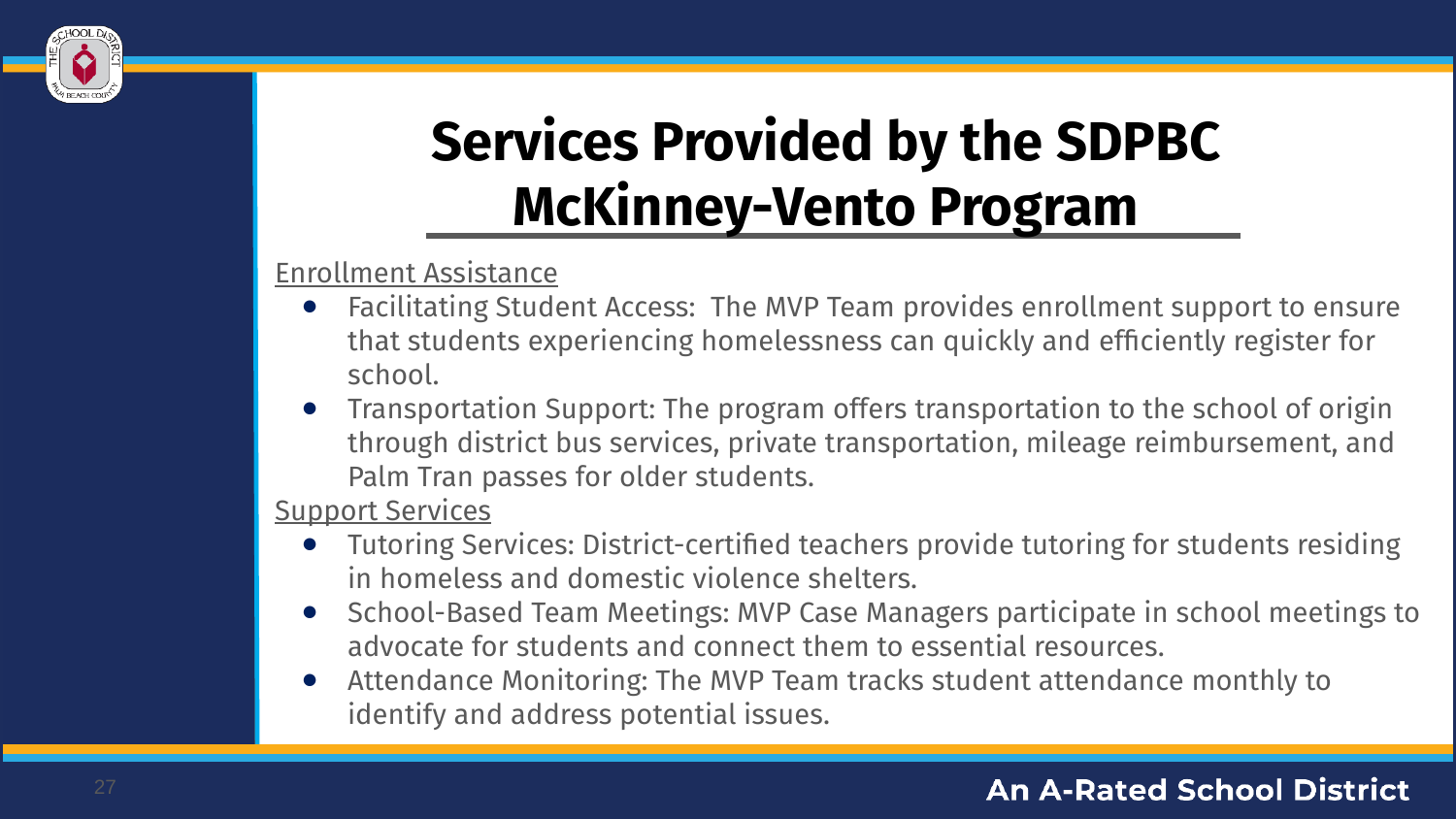

# Services Provided by the SDPBC McKinney-Vento Program
Enrollment Assistance
Facilitating Student Access:  The MVP Team provides enrollment support to ensure that students experiencing homelessness can quickly and efficiently register for school.
Transportation Support: The program offers transportation to the school of origin through district bus services, private transportation, mileage reimbursement, and Palm Tran passes for older students.
Support Services
Tutoring Services: District-certified teachers provide tutoring for students residing in homeless and domestic violence shelters.
School-Based Team Meetings: MVP Case Managers participate in school meetings to advocate for students and connect them to essential resources.
Attendance Monitoring: The MVP Team tracks student attendance monthly to identify and address potential issues.
27